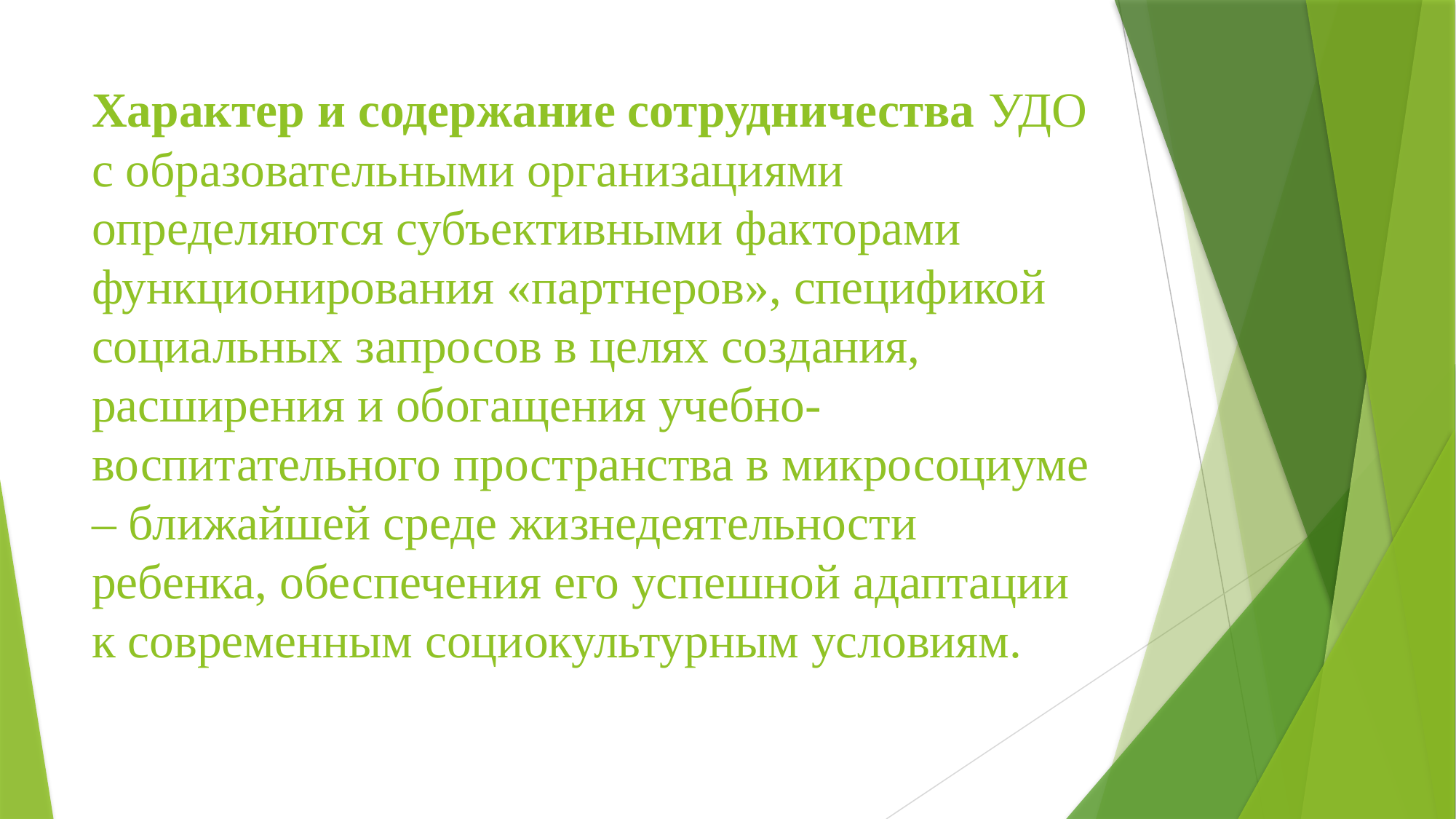

# Характер и содержание сотрудничества УДО с образовательными организациями определяются субъективными факторами функционирования «партнеров», спецификой социальных запросов в целях создания, расширения и обогащения учебно-воспитательного пространства в микросоциуме – ближайшей среде жизнедеятельности ребенка, обеспечения его успешной адаптации к современным социокультурным условиям.